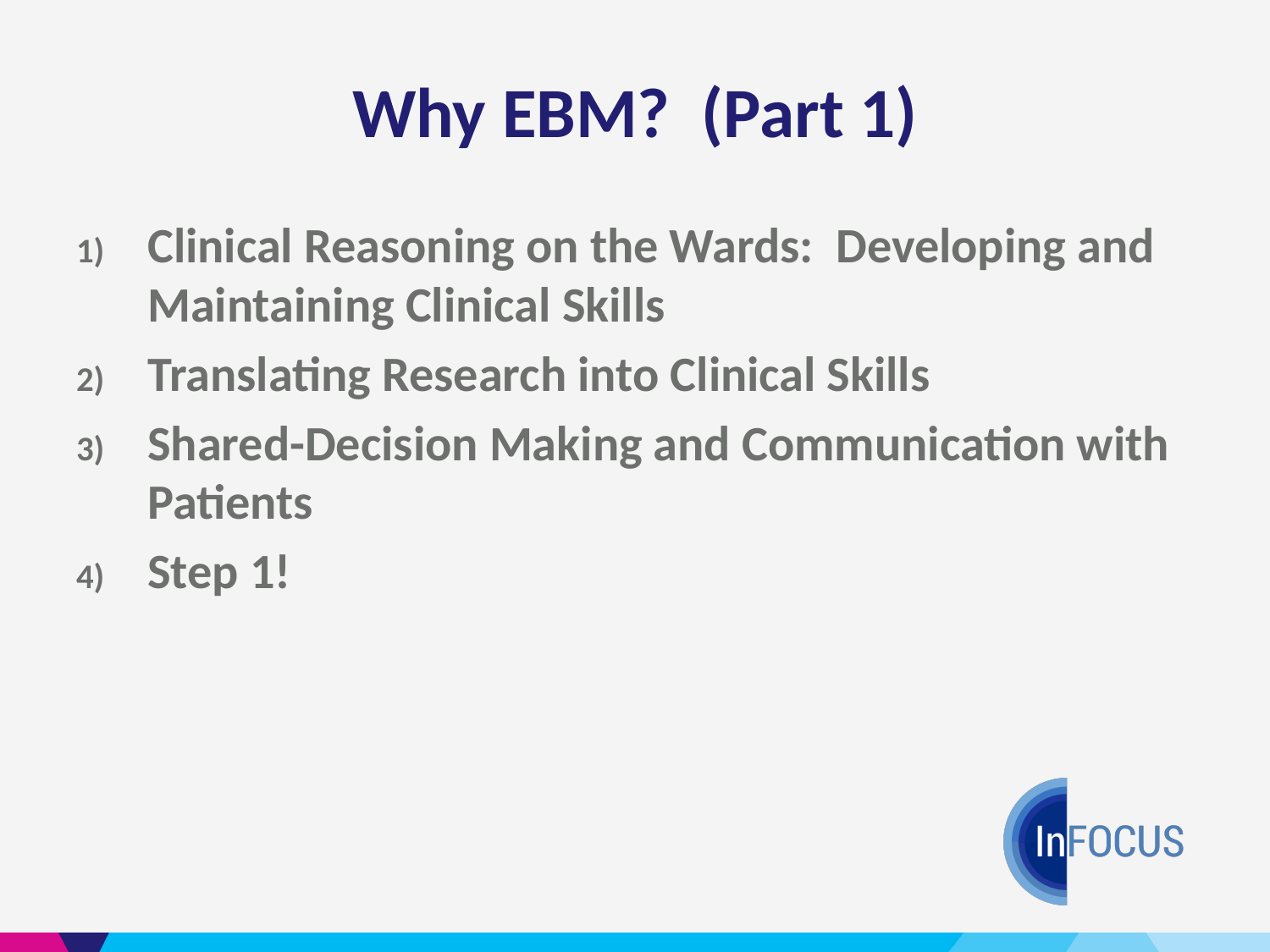

# Why EBM?  (Part 1)
Clinical Reasoning on the Wards:  Developing and Maintaining Clinical Skills
Translating Research into Clinical Skills
Shared-Decision Making and Communication with Patients
Step 1!